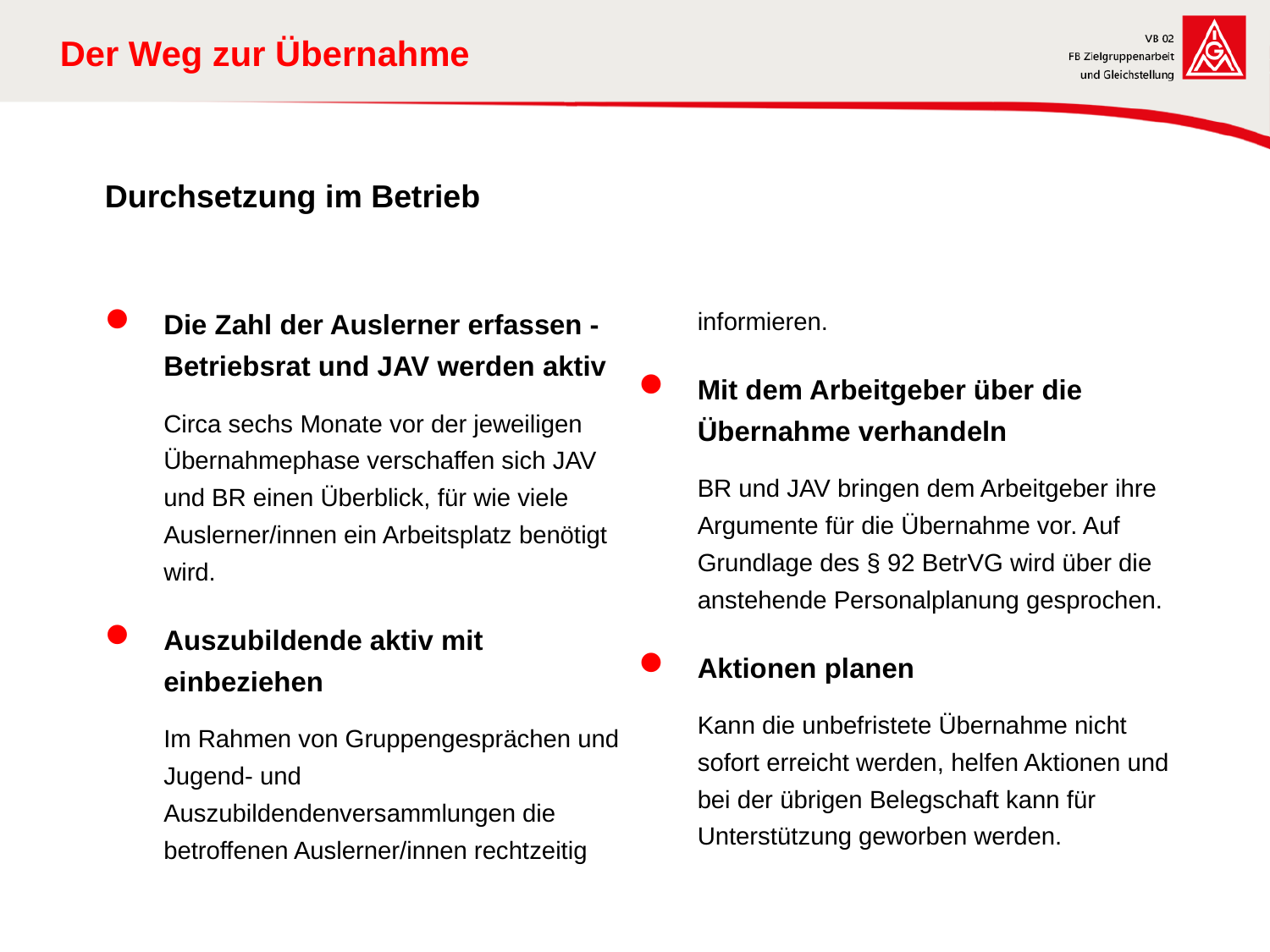

# Der Weg zur Übernahme
Durchsetzung im Betrieb
Die Zahl der Auslerner erfassen -  Betriebsrat und JAV werden aktiv
Circa sechs Monate vor der jeweiligen Übernahmephase verschaffen sich JAV und BR einen Überblick, für wie viele Auslerner/innen ein Arbeitsplatz benötigt wird.
Auszubildende aktiv mit einbeziehen
Im Rahmen von Gruppengesprächen und Jugend- und Auszubildendenversammlungen die betroffenen Auslerner/innen rechtzeitig informieren.
Mit dem Arbeitgeber über die Übernahme verhandeln
BR und JAV bringen dem Arbeitgeber ihre Argumente für die Übernahme vor. Auf Grundlage des § 92 BetrVG wird über die anstehende Personalplanung gesprochen.
Aktionen planen
Kann die unbefristete Übernahme nicht sofort erreicht werden, helfen Aktionen und bei der übrigen Belegschaft kann für Unterstützung geworben werden.